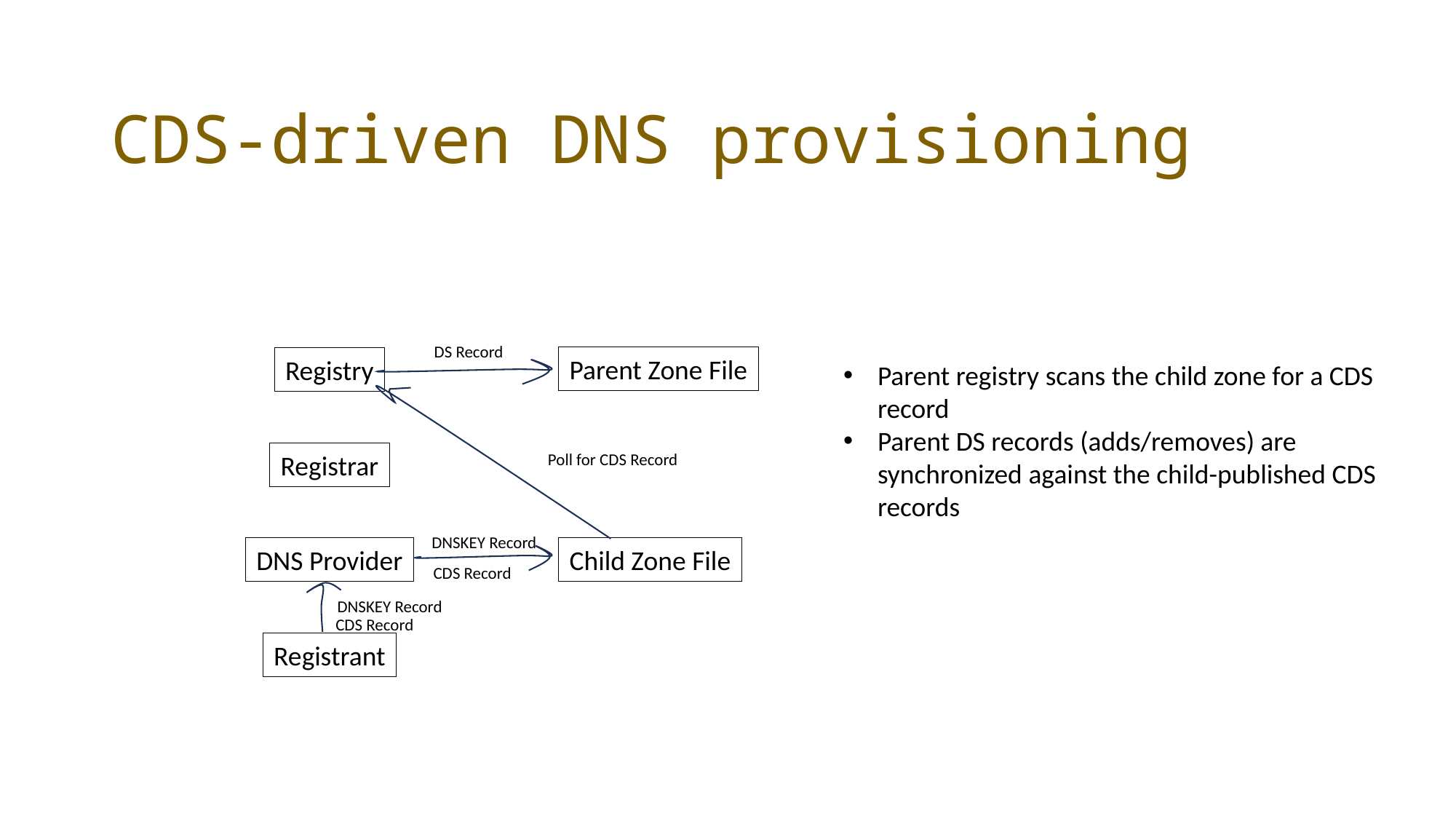

# CDS-driven DNS provisioning
DS Record
Parent Zone File
Registry
Parent registry scans the child zone for a CDS record
Parent DS records (adds/removes) are synchronized against the child-published CDS records

Registrar
Poll for CDS Record
DNSKEY Record
DNS Provider
Child Zone File

CDS Record

DNSKEY Record
CDS Record
Registrant